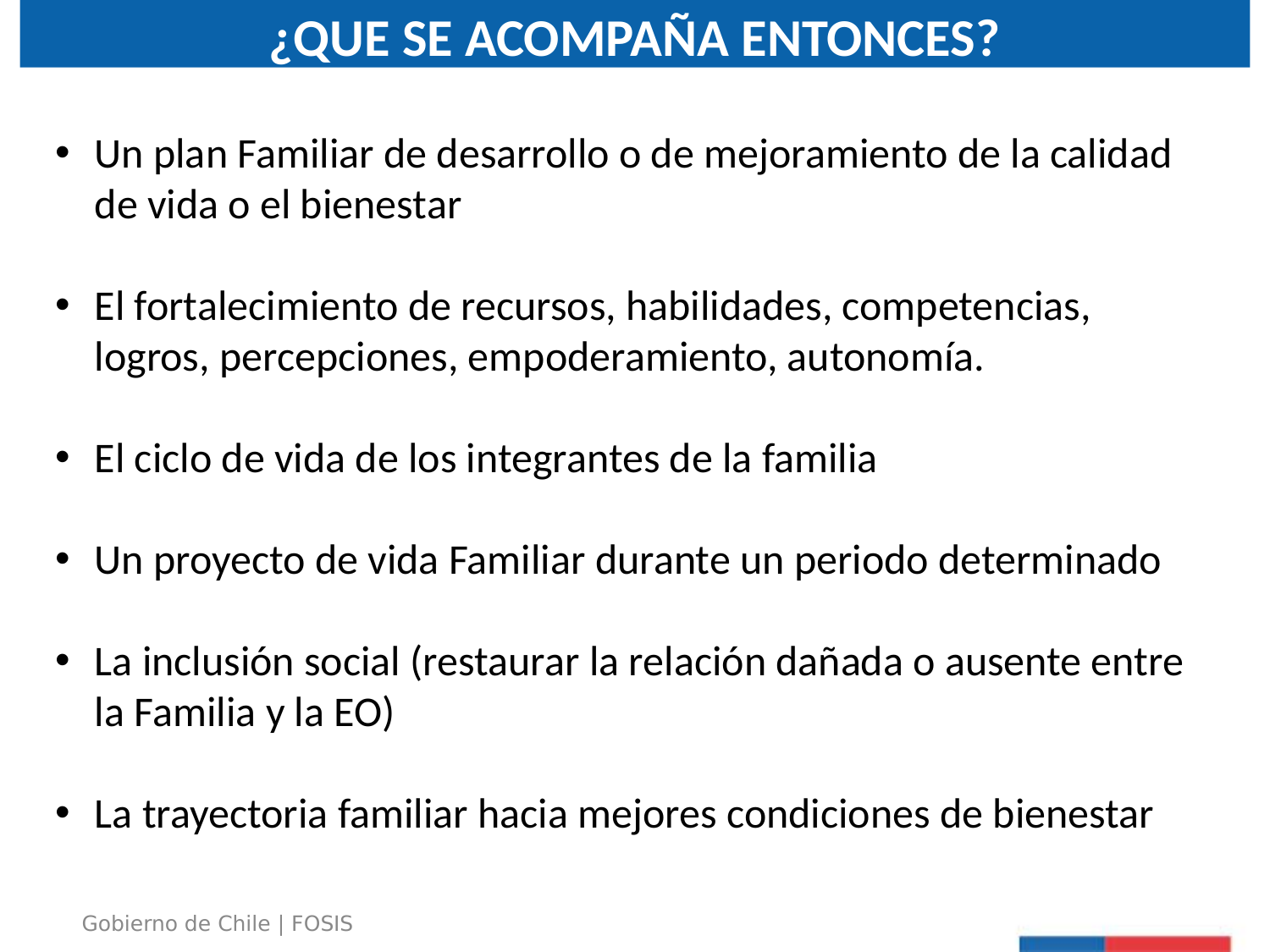

¿QUE SE ACOMPAÑA ENTONCES?

Un plan Familiar de desarrollo o de mejoramiento de la calidad de vida o el bienestar

El fortalecimiento de recursos, habilidades, competencias, logros, percepciones, empoderamiento, autonomía.

El ciclo de vida de los integrantes de la familia

Un proyecto de vida Familiar durante un periodo determinado

La inclusión social (restaurar la relación dañada o ausente entre la Familia y la EO)

La trayectoria familiar hacia mejores condiciones de bienestar